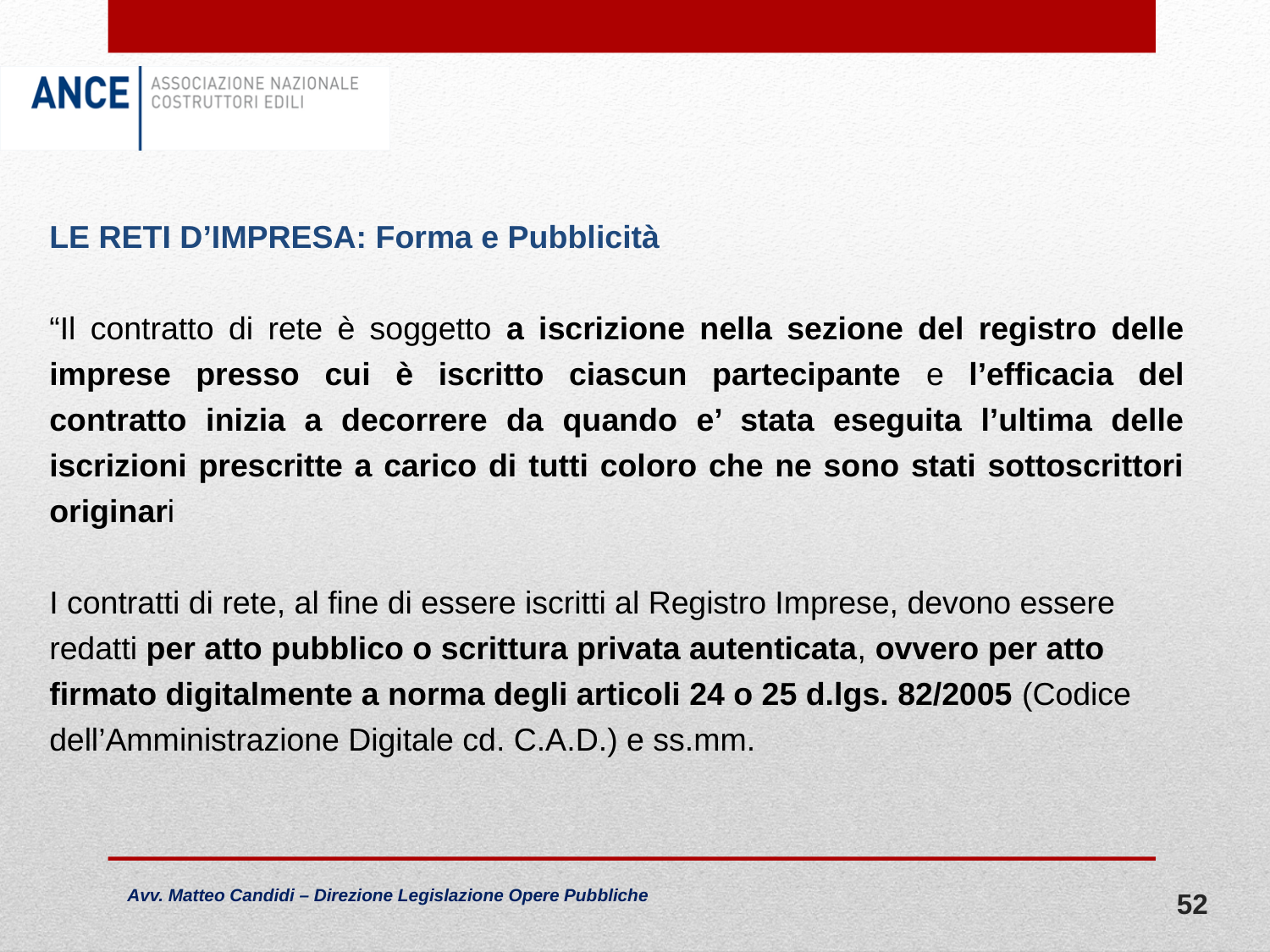

LE RETI D’IMPRESA: Forma e Pubblicità

“Il contratto di rete è soggetto a iscrizione nella sezione del registro delle imprese presso cui è iscritto ciascun partecipante e l’efficacia del contratto inizia a decorrere da quando e’ stata eseguita l’ultima delle iscrizioni prescritte a carico di tutti coloro che ne sono stati sottoscrittori originari

I contratti di rete, al fine di essere iscritti al Registro Imprese, devono essere
redatti per atto pubblico o scrittura privata autenticata, ovvero per atto
firmato digitalmente a norma degli articoli 24 o 25 d.lgs. 82/2005 (Codice
dell’Amministrazione Digitale cd. C.A.D.) e ss.mm.

52